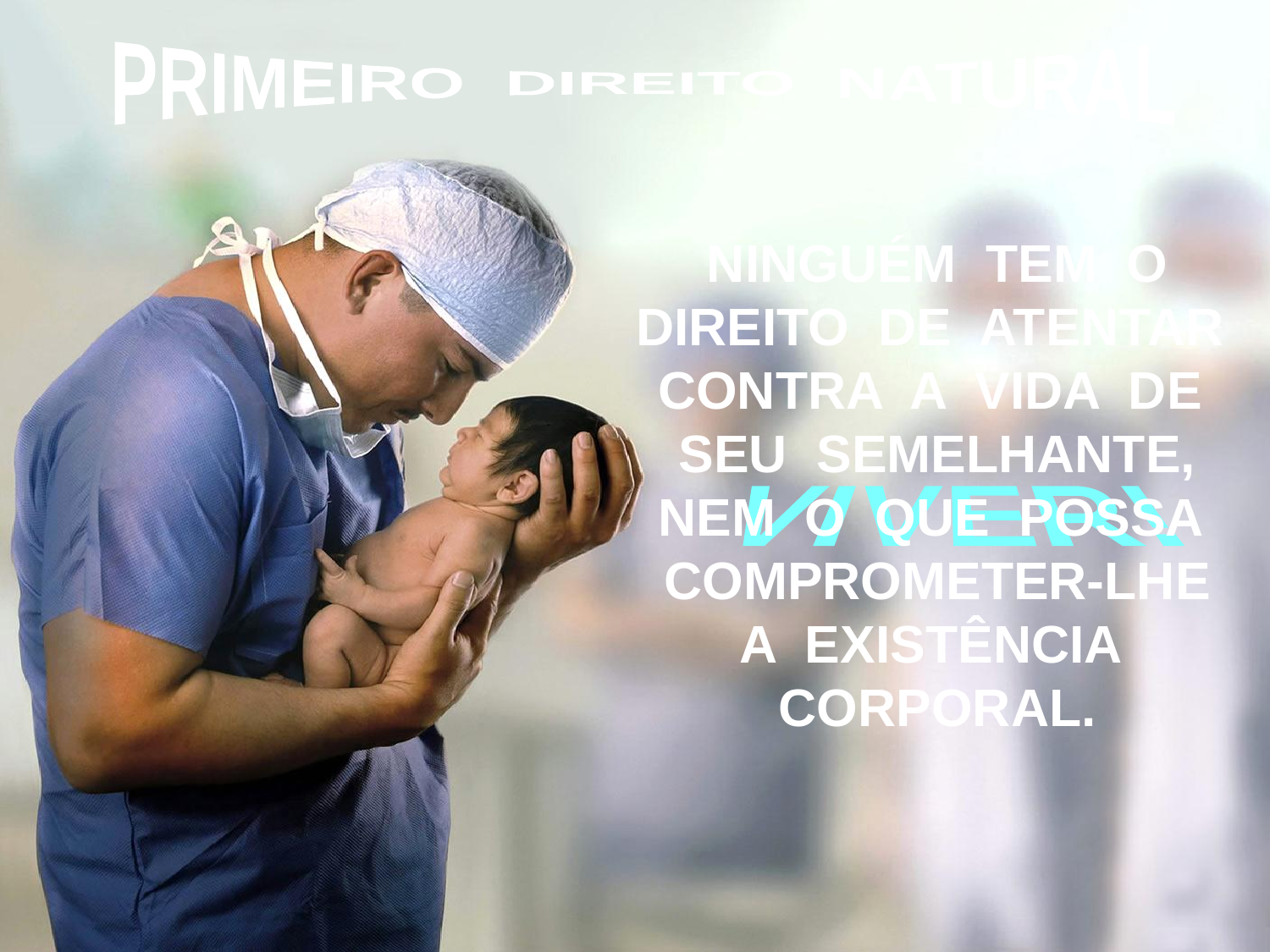

PRIMEIRO  DIREITO  NATURAL
 NINGUÉM  TEM  O  DIREITO  DE  ATENTAR  CONTRA  A  VIDA  DE  SEU  SEMELHANTE,
NEM  O  QUE  POSSA  COMPROMETER-LHE
A  EXISTÊNCIA  CORPORAL.
 VIVER!